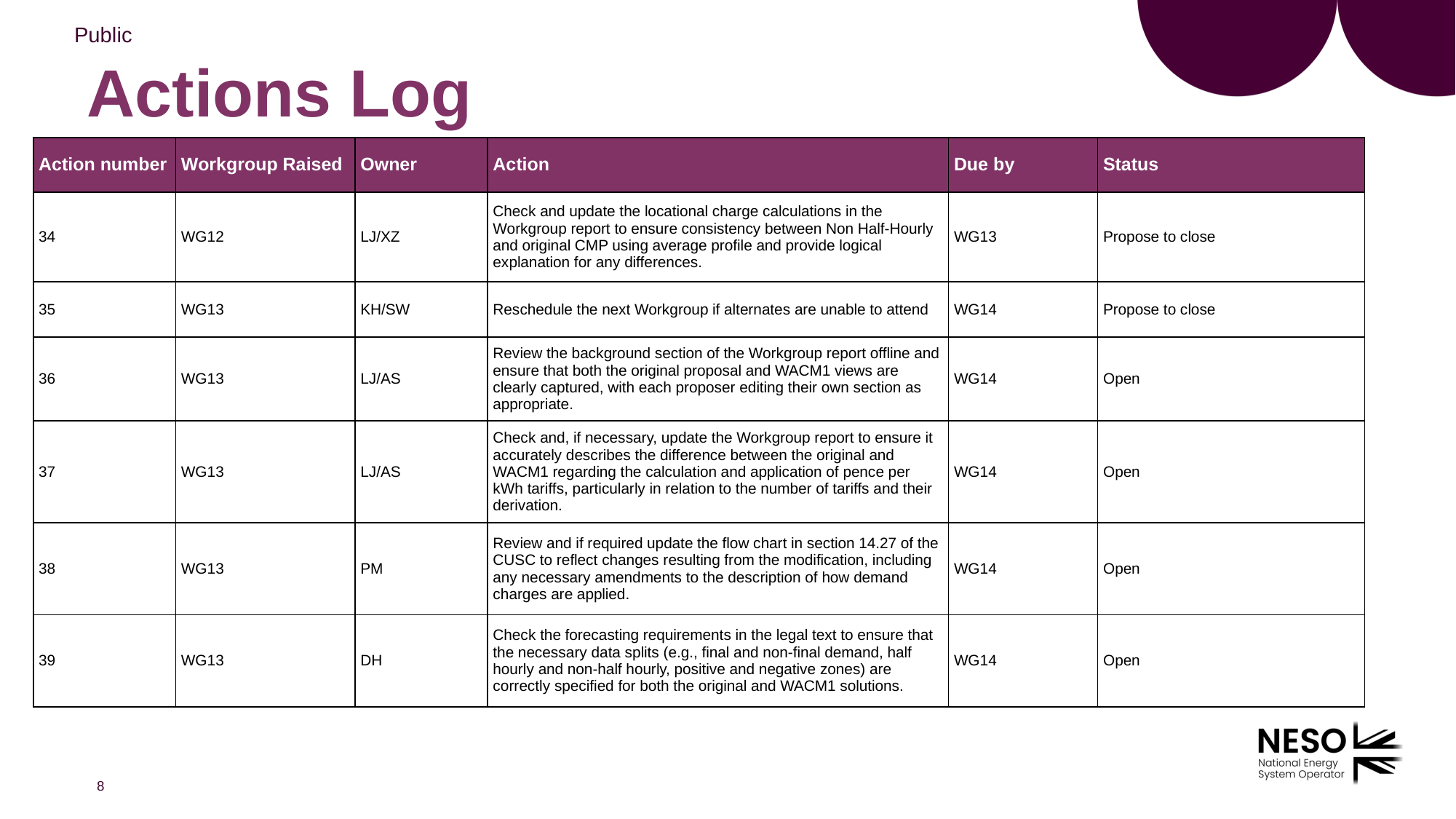

# Actions Log
| Action number | Workgroup Raised | Owner | Action | Due by | Status |
| --- | --- | --- | --- | --- | --- |
| 34 | WG12 | LJ/XZ | Check and update the locational charge calculations in the Workgroup report to ensure consistency between Non Half-Hourly and original CMP using average profile and provide logical explanation for any differences. | WG13 | Propose to close |
| 35 | WG13 | KH/SW | Reschedule the next Workgroup if alternates are unable to attend | WG14 | Propose to close |
| 36 | WG13 | LJ/AS | Review the background section of the Workgroup report offline and ensure that both the original proposal and WACM1 views are clearly captured, with each proposer editing their own section as appropriate. | WG14 | Open |
| 37 | WG13 | LJ/AS | Check and, if necessary, update the Workgroup report to ensure it accurately describes the difference between the original and WACM1 regarding the calculation and application of pence per kWh tariffs, particularly in relation to the number of tariffs and their derivation. | WG14 | Open |
| 38 | WG13 | PM | Review and if required update the flow chart in section 14.27 of the CUSC to reflect changes resulting from the modification, including any necessary amendments to the description of how demand charges are applied. | WG14 | Open |
| 39 | WG13 | DH | Check the forecasting requirements in the legal text to ensure that the necessary data splits (e.g., final and non-final demand, half hourly and non-half hourly, positive and negative zones) are correctly specified for both the original and WACM1 solutions. | WG14 | Open |